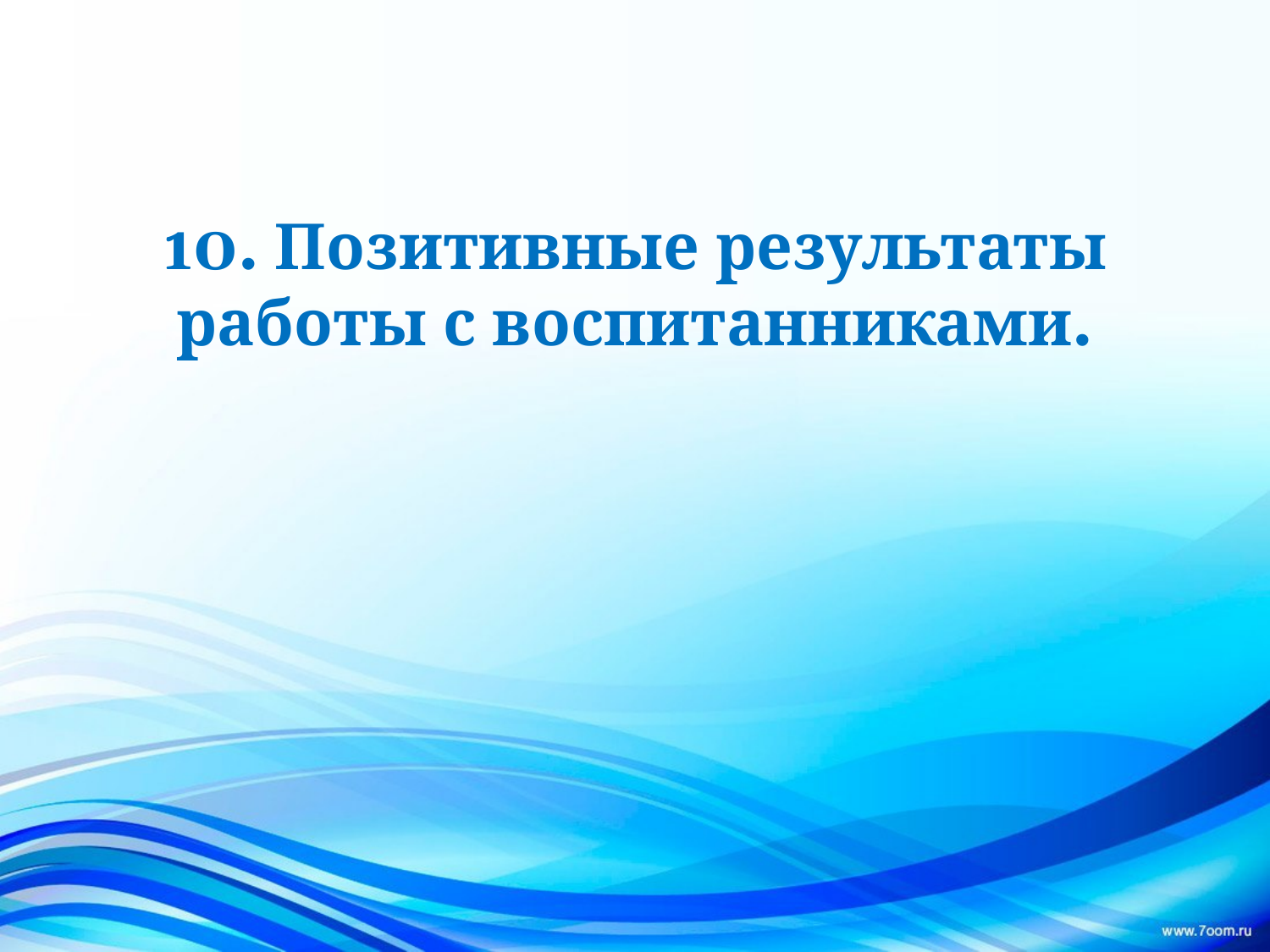

# 10. Позитивные результаты работы с воспитанниками.